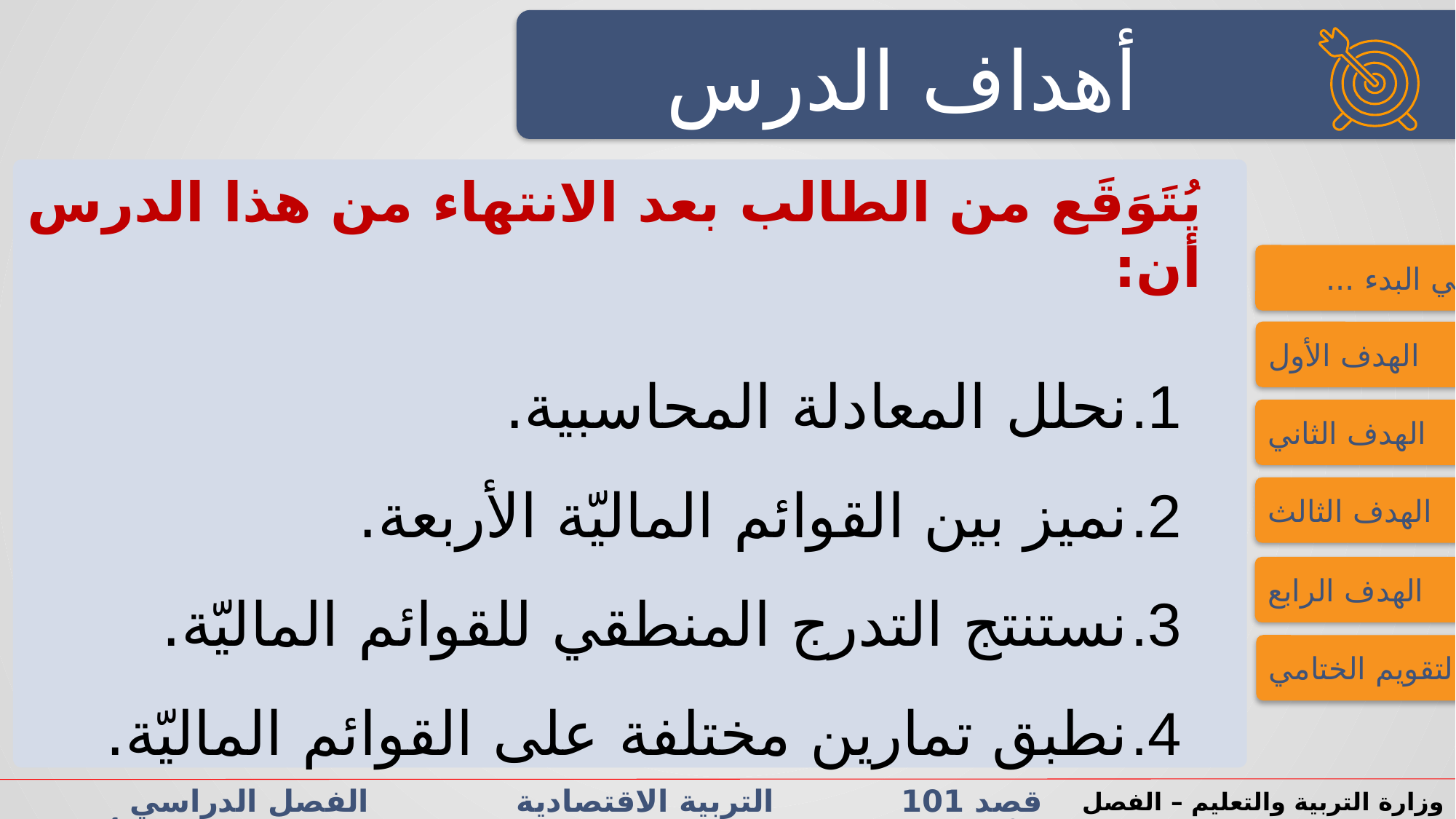

أهداف الدرس

يُتَوَقَع من الطالب بعد الانتهاء من هذا الدرس أن:

نحلل المعادلة المحاسبية.
نميز بين القوائم الماليّة الأربعة.
نستنتج التدرج المنطقي للقوائم الماليّة.
نطبق تمارين مختلفة على القوائم الماليّة.

فــــي البدء ...
الهدف الأول
الهدف الثاني
الهدف الثالث
الهدف الرابع
التقويم الختامي
قصد 101            التربية الاقتصادية              الفصل الدراسي الأول/الثاني             الدرس 2-4:  المحاسبة عن عمليات المنشأة
وزارة التربية والتعليم – الفصل الدراسي2023-2024